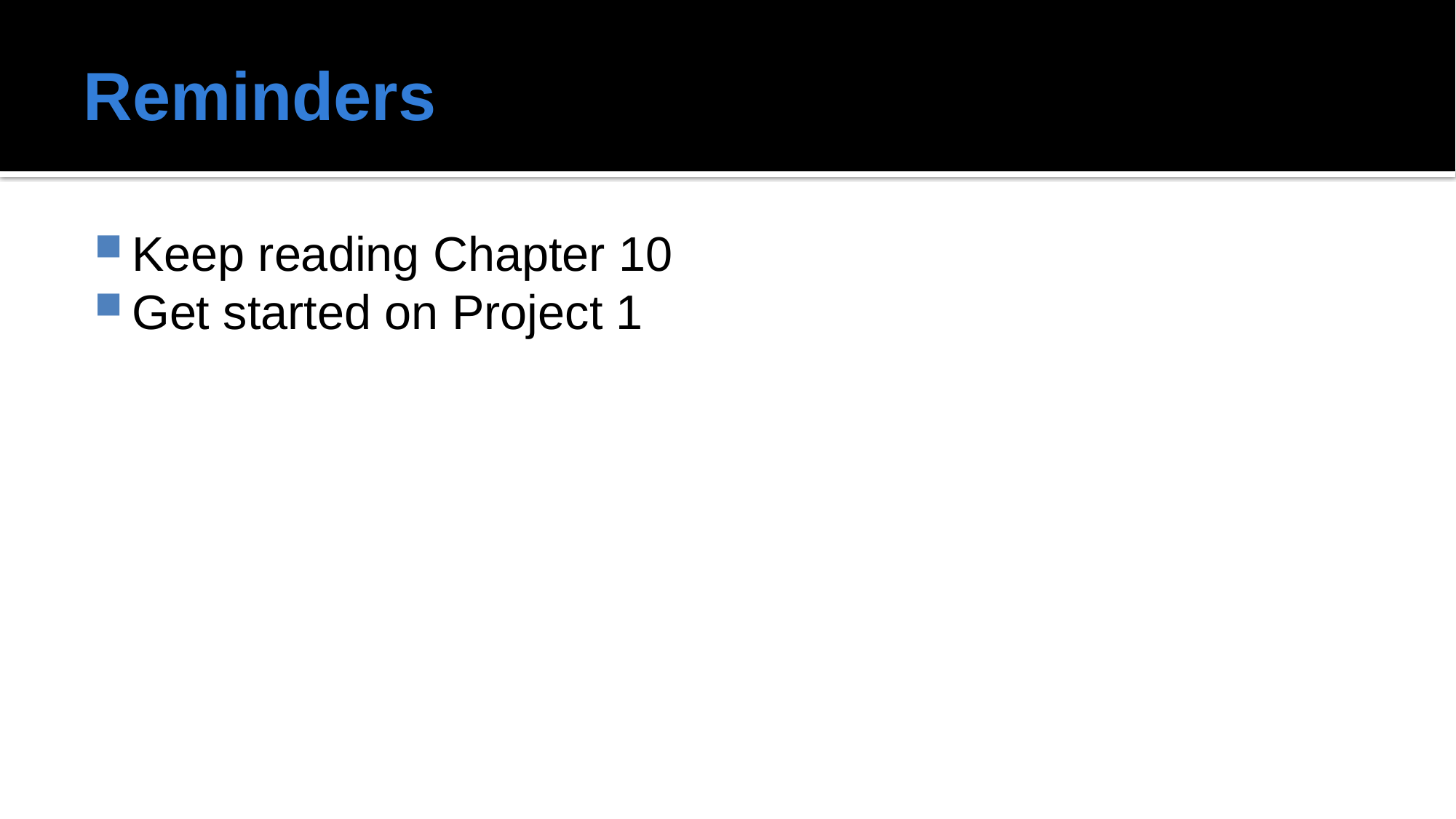

# Reminders
Keep reading Chapter 10
Get started on Project 1